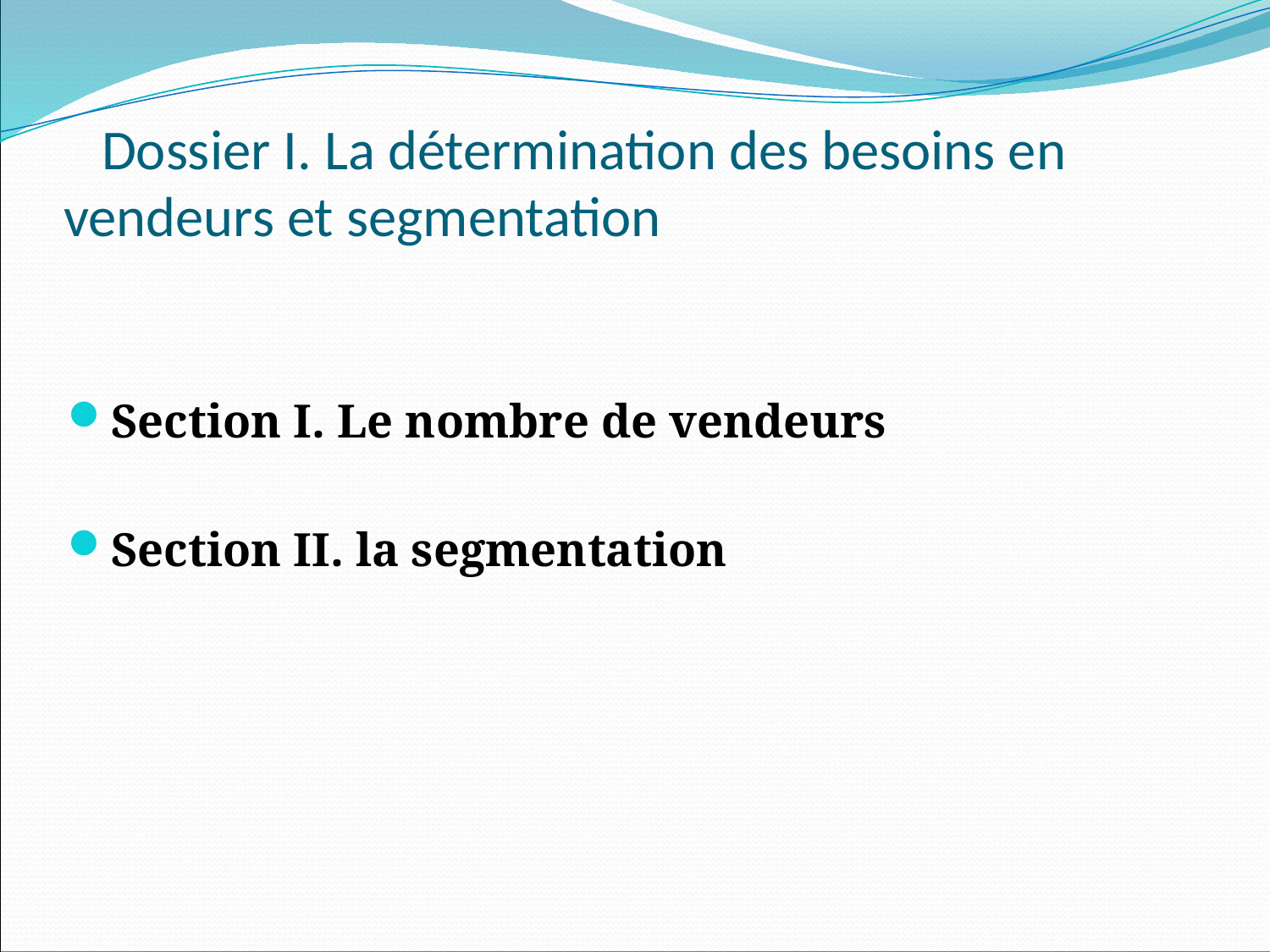

# Dossier I. La détermination des besoins en vendeurs et segmentation
Section I. Le nombre de vendeurs

Section II. la segmentation